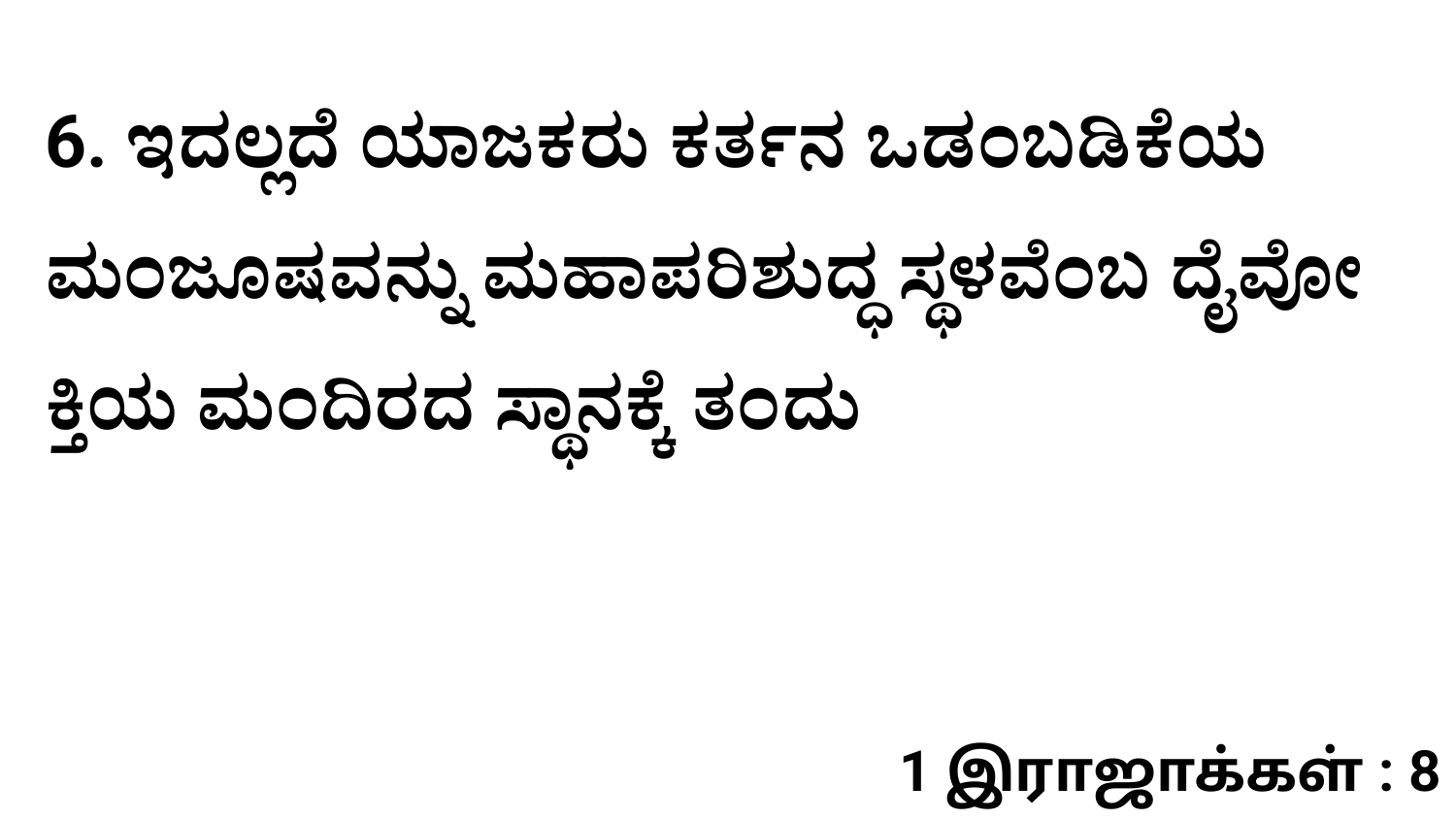

6. ಇದಲ್ಲದೆ ಯಾಜಕರು ಕರ್ತನ ಒಡಂಬಡಿಕೆಯ ಮಂಜೂಷವನ್ನು ಮಹಾಪರಿಶುದ್ಧ ಸ್ಥಳವೆಂಬ ದೈವೋ ಕ್ತಿಯ ಮಂದಿರದ ಸ್ಥಾನಕ್ಕೆ ತಂದು
1 இராஜாக்கள் : 8